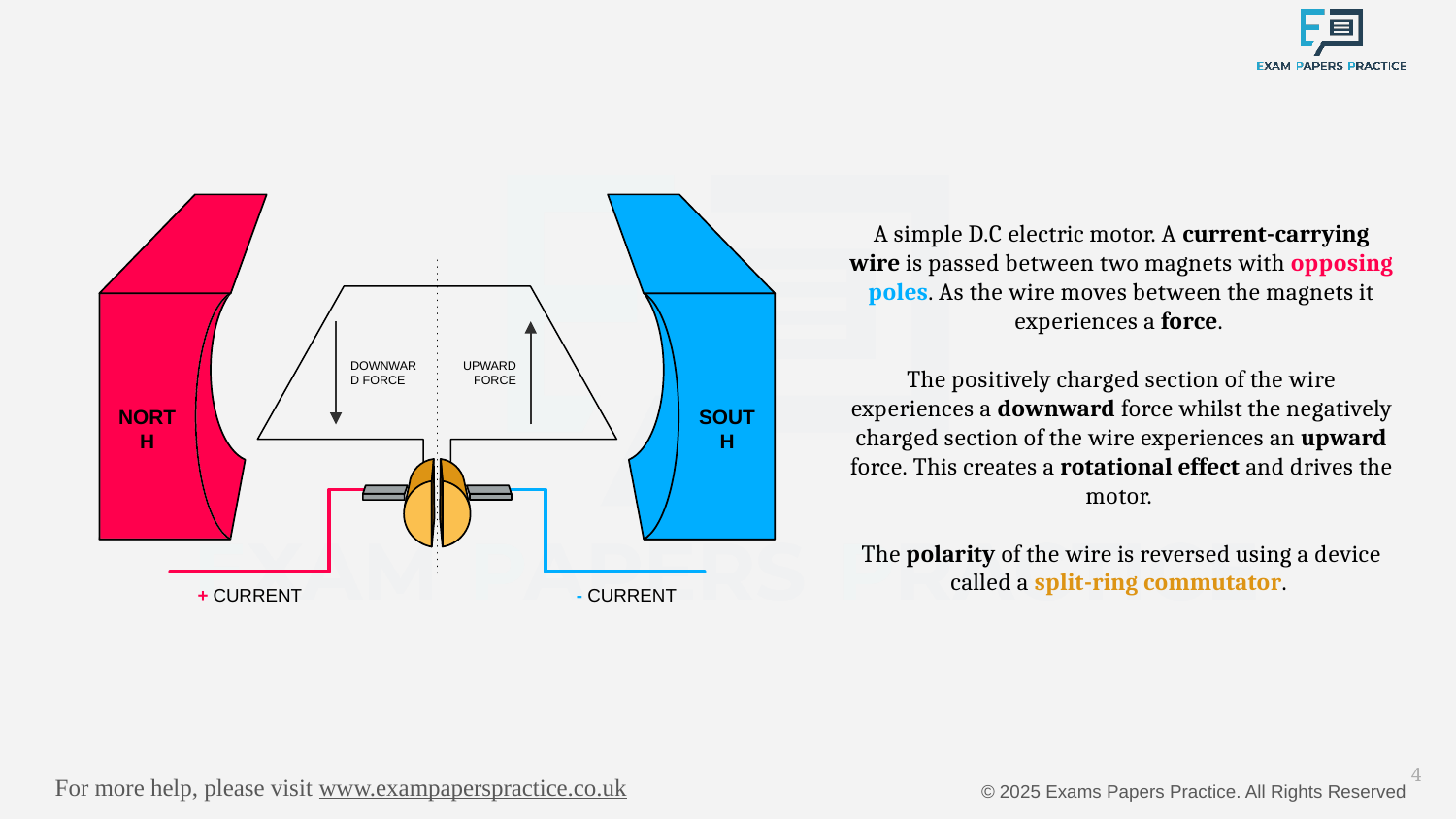

DOWNWARD FORCE
UPWARD FORCE
NORTH
SOUTH
 + CURRENT
 - CURRENT
A simple D.C electric motor. A current-carrying wire is passed between two magnets with opposing poles. As the wire moves between the magnets it experiences a force.

The positively charged section of the wire experiences a downward force whilst the negatively charged section of the wire experiences an upward force. This creates a rotational effect and drives the motor.

The polarity of the wire is reversed using a device called a split-ring commutator.
4